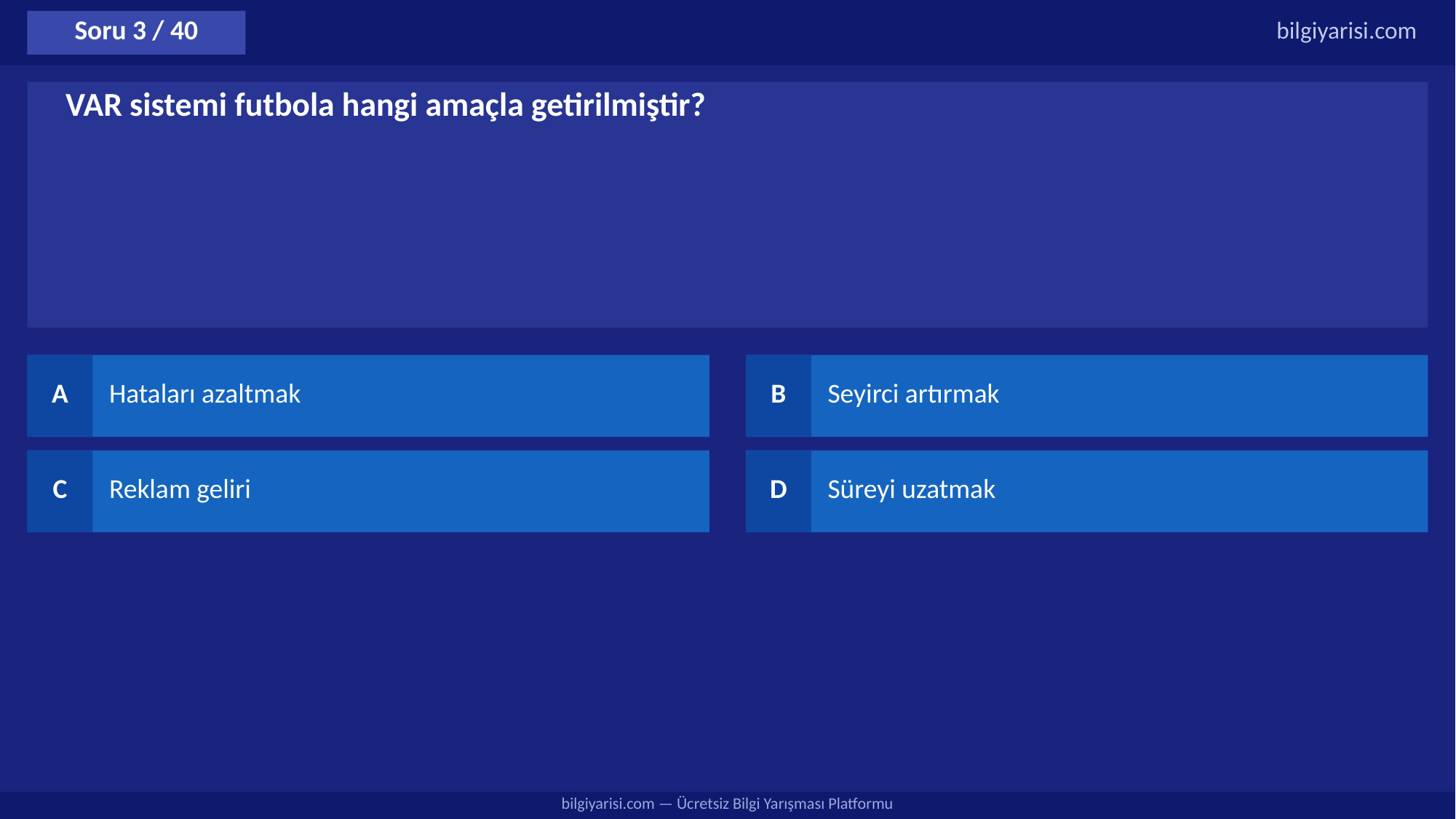

Soru 3 / 40
bilgiyarisi.com

VAR sistemi futbola hangi amaçla getirilmiştir?

A
Hataları azaltmak

B
Seyirci artırmak

C
Reklam geliri

D
Süreyi uzatmak
bilgiyarisi.com — Ücretsiz Bilgi Yarışması Platformu